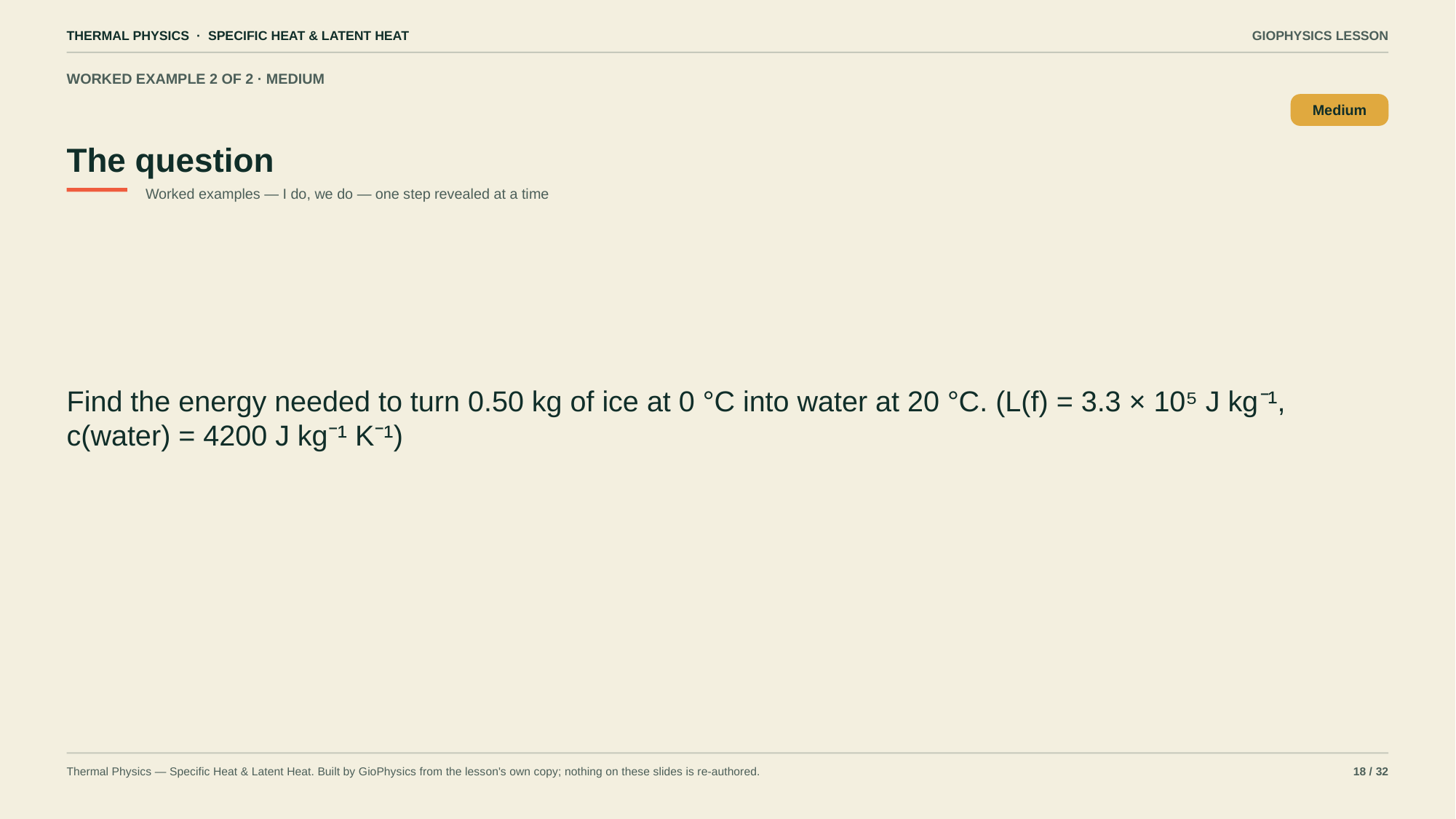

THERMAL PHYSICS  ·  SPECIFIC HEAT & LATENT HEAT
GIOPHYSICS LESSON

WORKED EXAMPLE 2 OF 2 · MEDIUM
The question

Medium
Worked examples — I do, we do — one step revealed at a time

Find the energy needed to turn 0.50 kg of ice at 0 °C into water at 20 °C. (L(f) = 3.3 × 10⁵ J kg⁻¹, c(water) = 4200 J kg⁻¹ K⁻¹)

Thermal Physics — Specific Heat & Latent Heat. Built by GioPhysics from the lesson's own copy; nothing on these slides is re-authored.
18 / 32